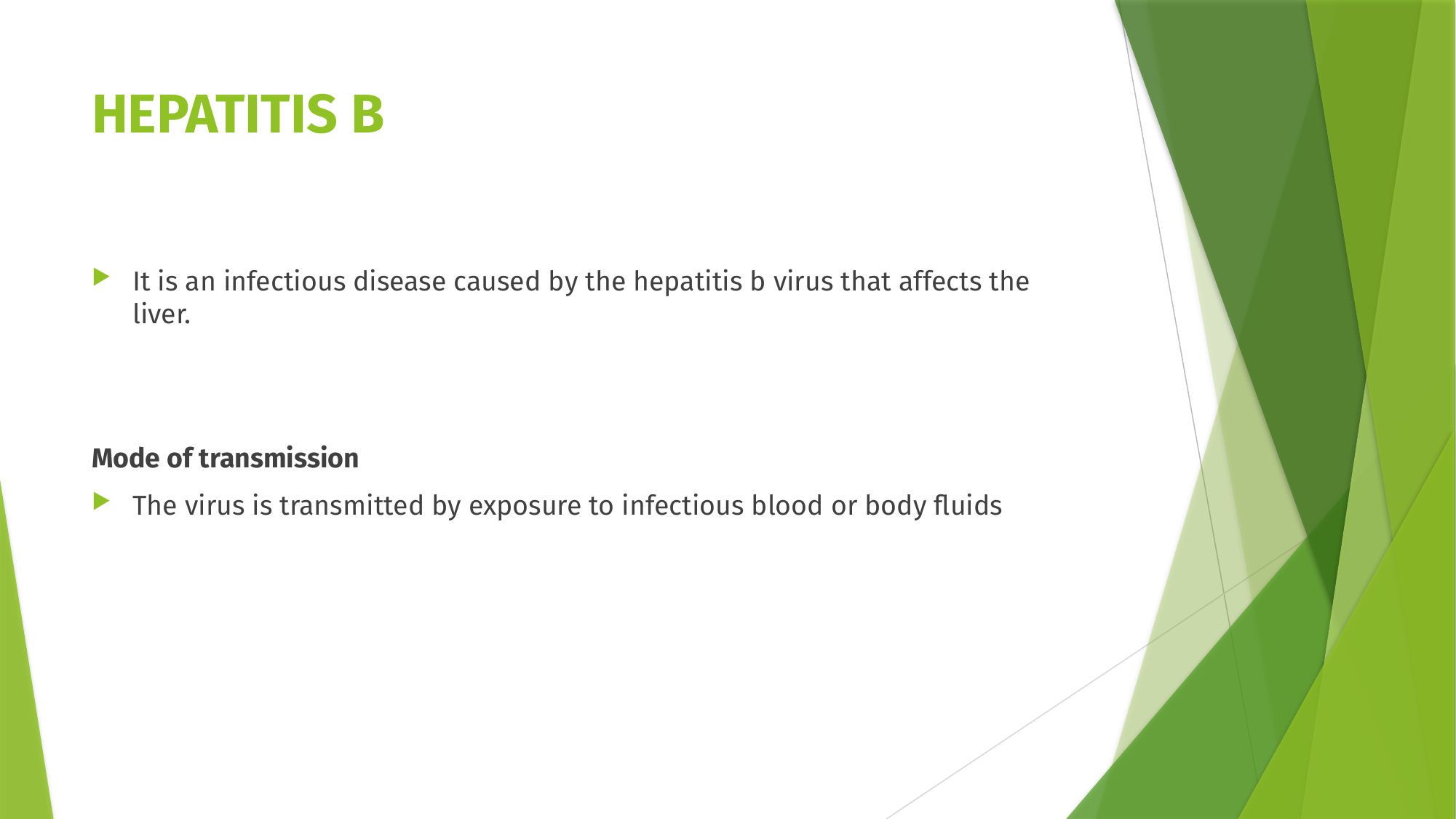

# HEPATITIS B
It is an infectious disease caused by the hepatitis b virus that affects the liver.

Mode of transmission
The virus is transmitted by exposure to infectious blood or body fluids